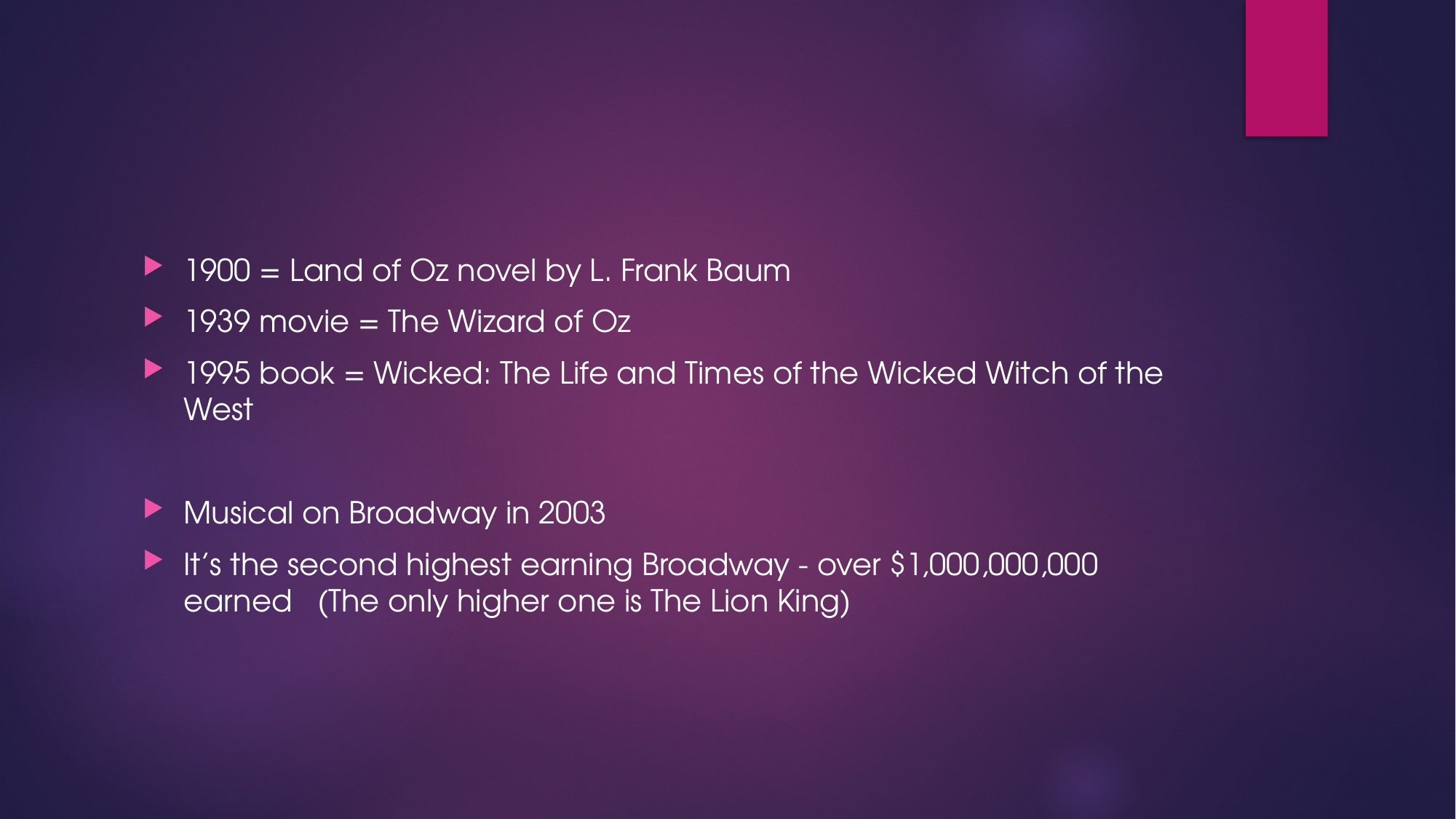

1900 = Land of Oz novel by L. Frank Baum
1939 movie = The Wizard of Oz
1995 book = Wicked: The Life and Times of the Wicked Witch of the West

Musical on Broadway in 2003
It’s the second highest earning Broadway - over $1,000,000,000 earned   (The only higher one is The Lion King)